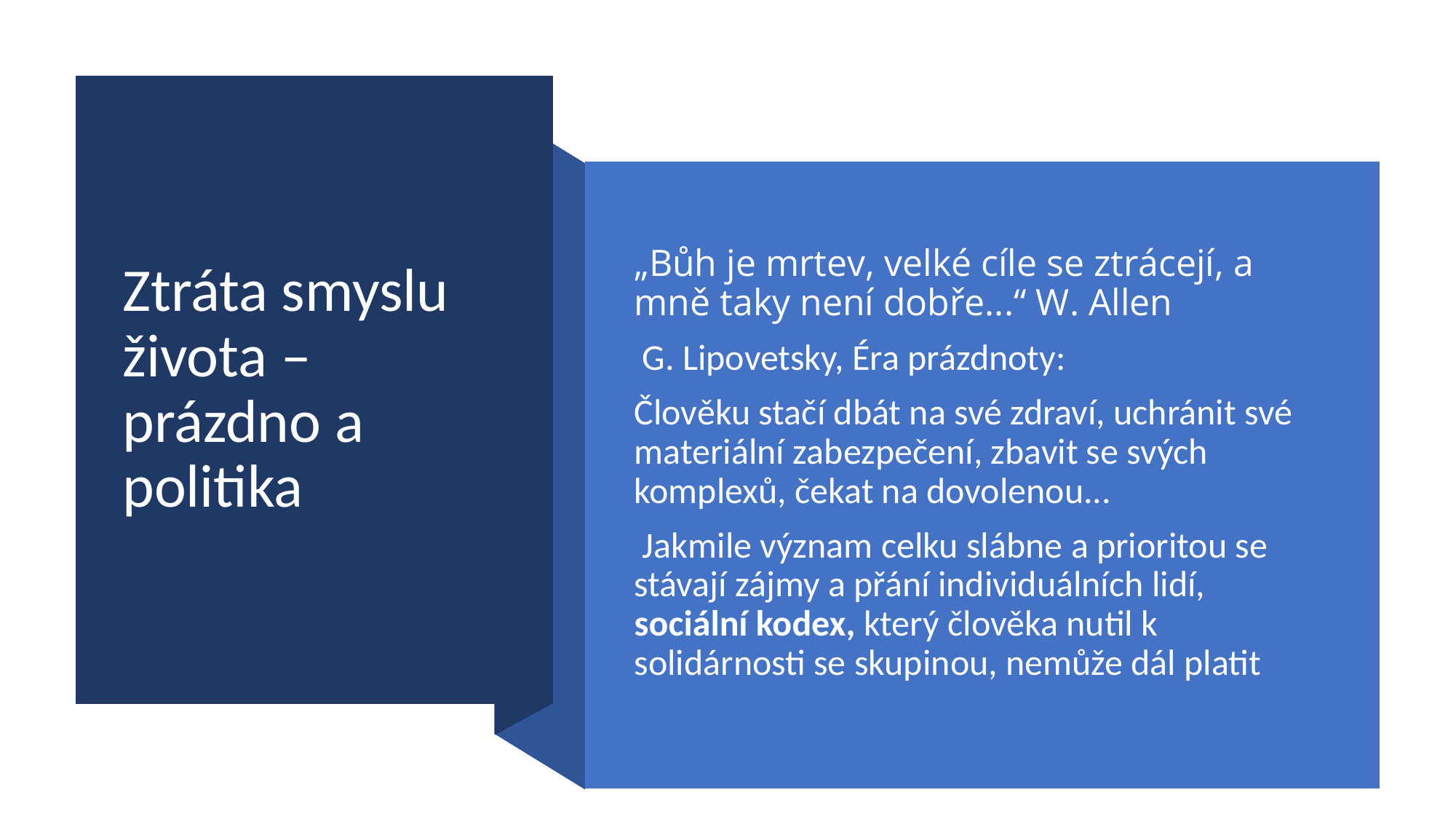

# Ztráta smyslu života – prázdno a politika

„Bůh je mrtev, velké cíle se ztrácejí, a mně taky není dobře...“ W. Allen
 G. Lipovetsky, Éra prázdnoty:
Člověku stačí dbát na své zdraví, uchránit své materiální zabezpečení, zbavit se svých komplexů, čekat na dovolenou...
 Jakmile význam celku slábne a prioritou se stávají zájmy a přání individuálních lidí, sociální kodex, který člověka nutil k solidárnosti se skupinou, nemůže dál platit